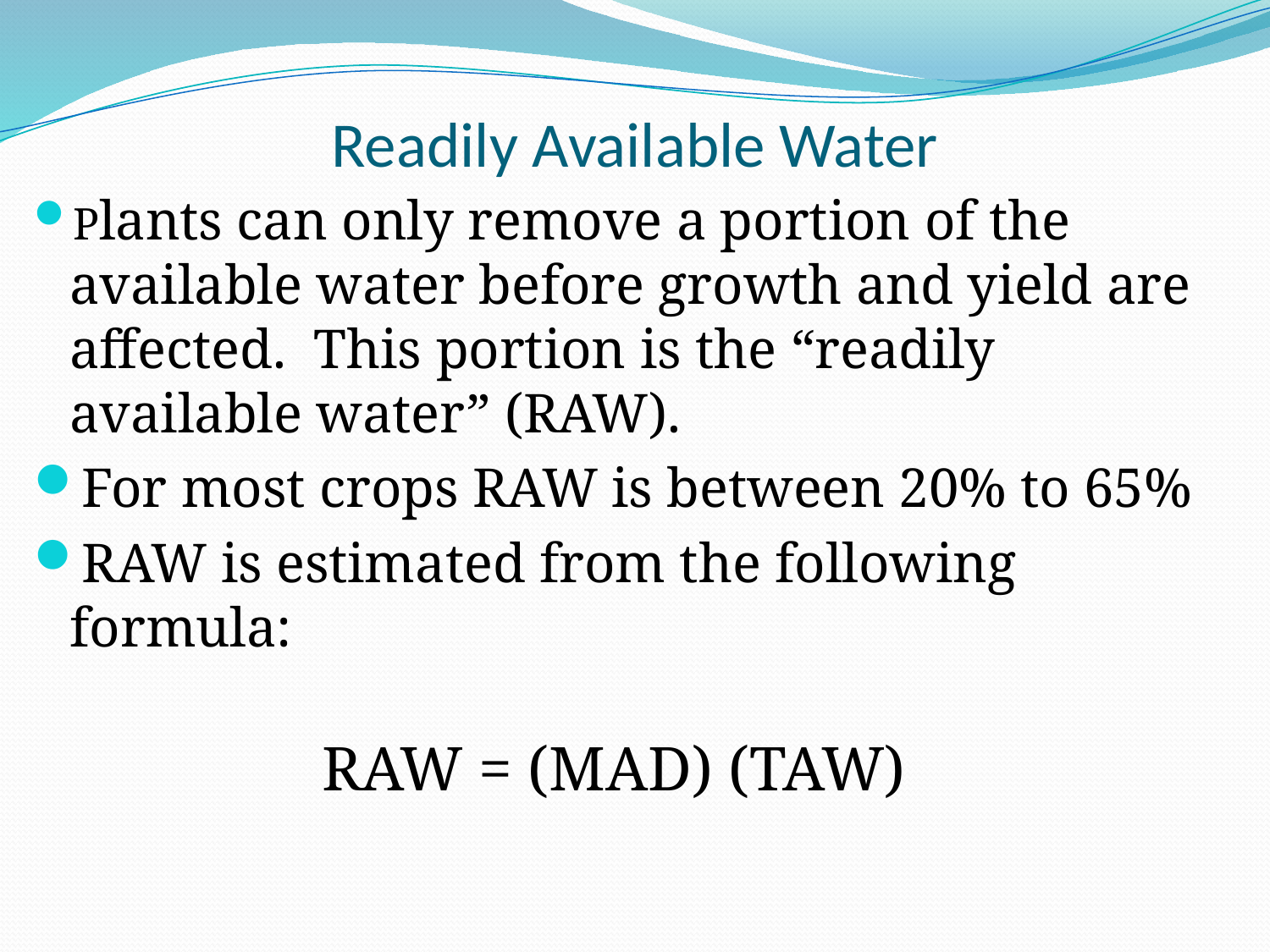

# Readily Available Water
Plants can only remove a portion of the available water before growth and yield are affected.  This portion is the “readily available water” (RAW).
For most crops RAW is between 20% to 65%
RAW is estimated from the following formula:

RAW = (MAD) (TAW)